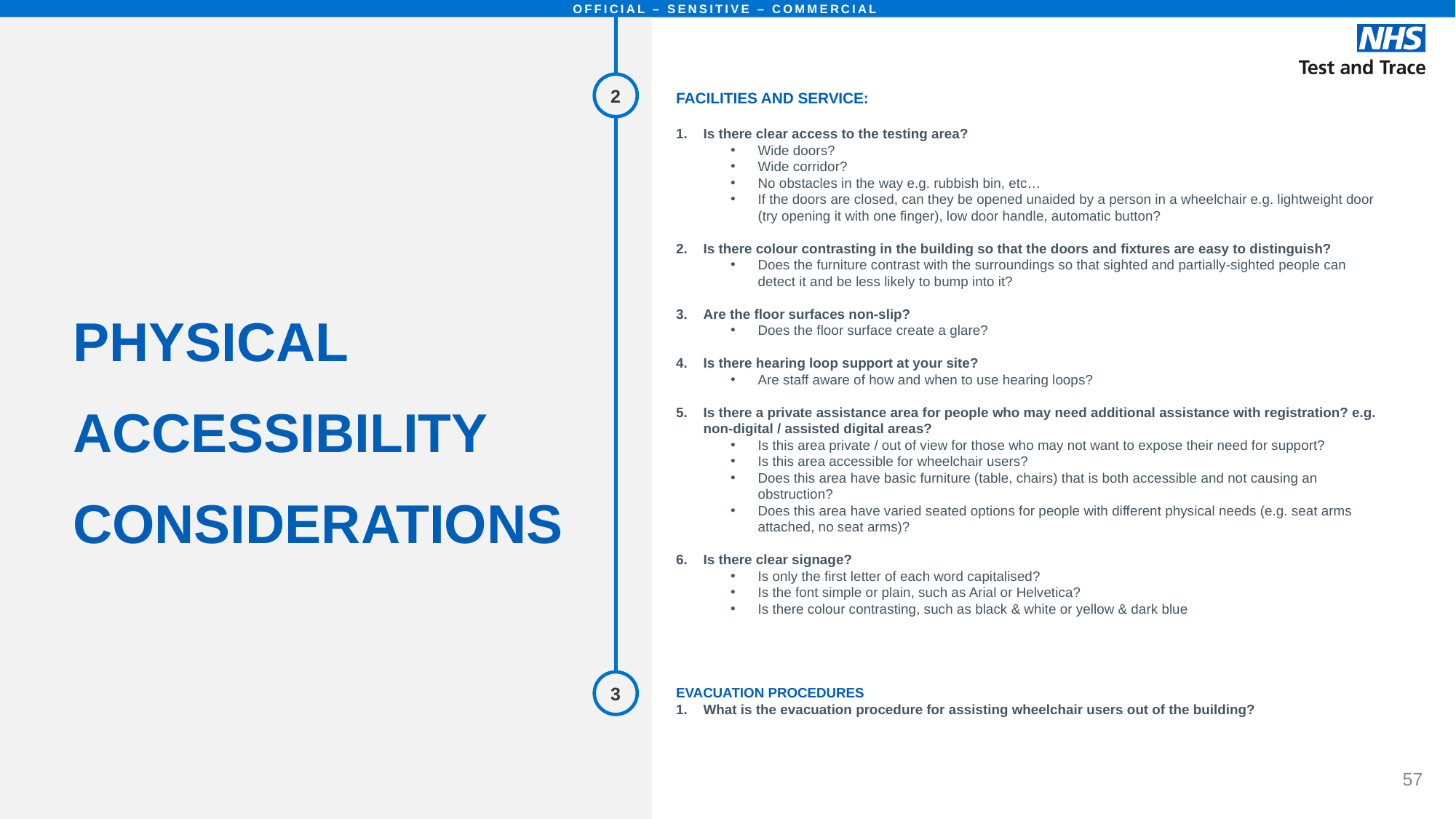

# PHYSICAL ACCESSIBILITY CONSIDERATIONS
2
FACILITIES AND SERVICE:

Is there clear access to the testing area?
Wide doors?
Wide corridor?
No obstacles in the way e.g. rubbish bin, etc…
If the doors are closed, can they be opened unaided by a person in a wheelchair e.g. lightweight door (try opening it with one finger), low door handle, automatic button?

Is there colour contrasting in the building so that the doors and fixtures are easy to distinguish?
Does the furniture contrast with the surroundings so that sighted and partially-sighted people can detect it and be less likely to bump into it?

Are the floor surfaces non-slip?
Does the floor surface create a glare?

Is there hearing loop support at your site?
Are staff aware of how and when to use hearing loops?

Is there a private assistance area for people who may need additional assistance with registration? e.g. non-digital / assisted digital areas?
Is this area private / out of view for those who may not want to expose their need for support?
Is this area accessible for wheelchair users?
Does this area have basic furniture (table, chairs) that is both accessible and not causing an obstruction?
Does this area have varied seated options for people with different physical needs (e.g. seat arms attached, no seat arms)?

Is there clear signage?
Is only the first letter of each word capitalised?
Is the font simple or plain, such as Arial or Helvetica?
Is there colour contrasting, such as black & white or yellow & dark blue

3
EVACUATION PROCEDURES
What is the evacuation procedure for assisting wheelchair users out of the building?